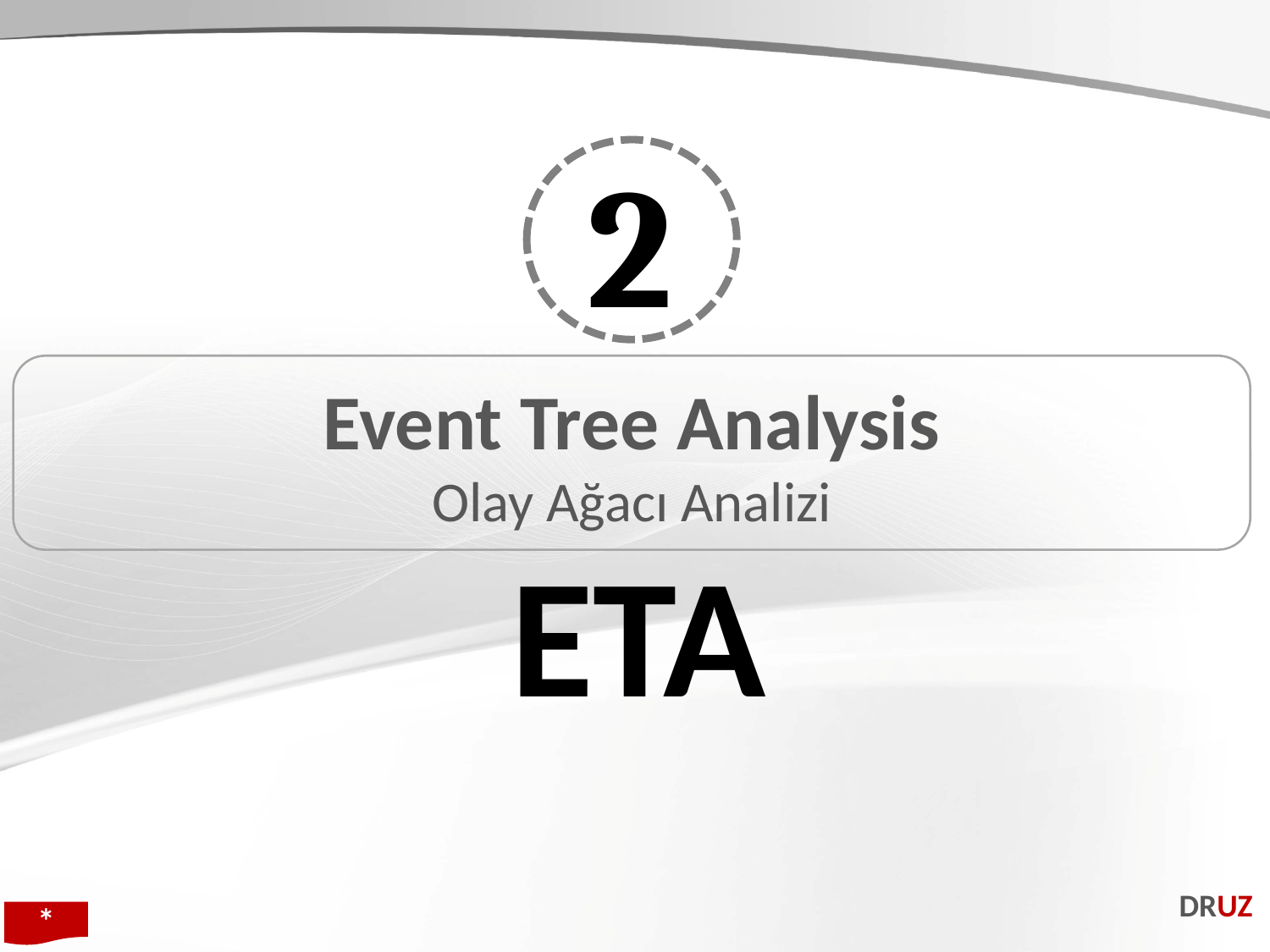

2
Event Tree Analysis
Olay Ağacı Analizi
ETA
DRUZ

*